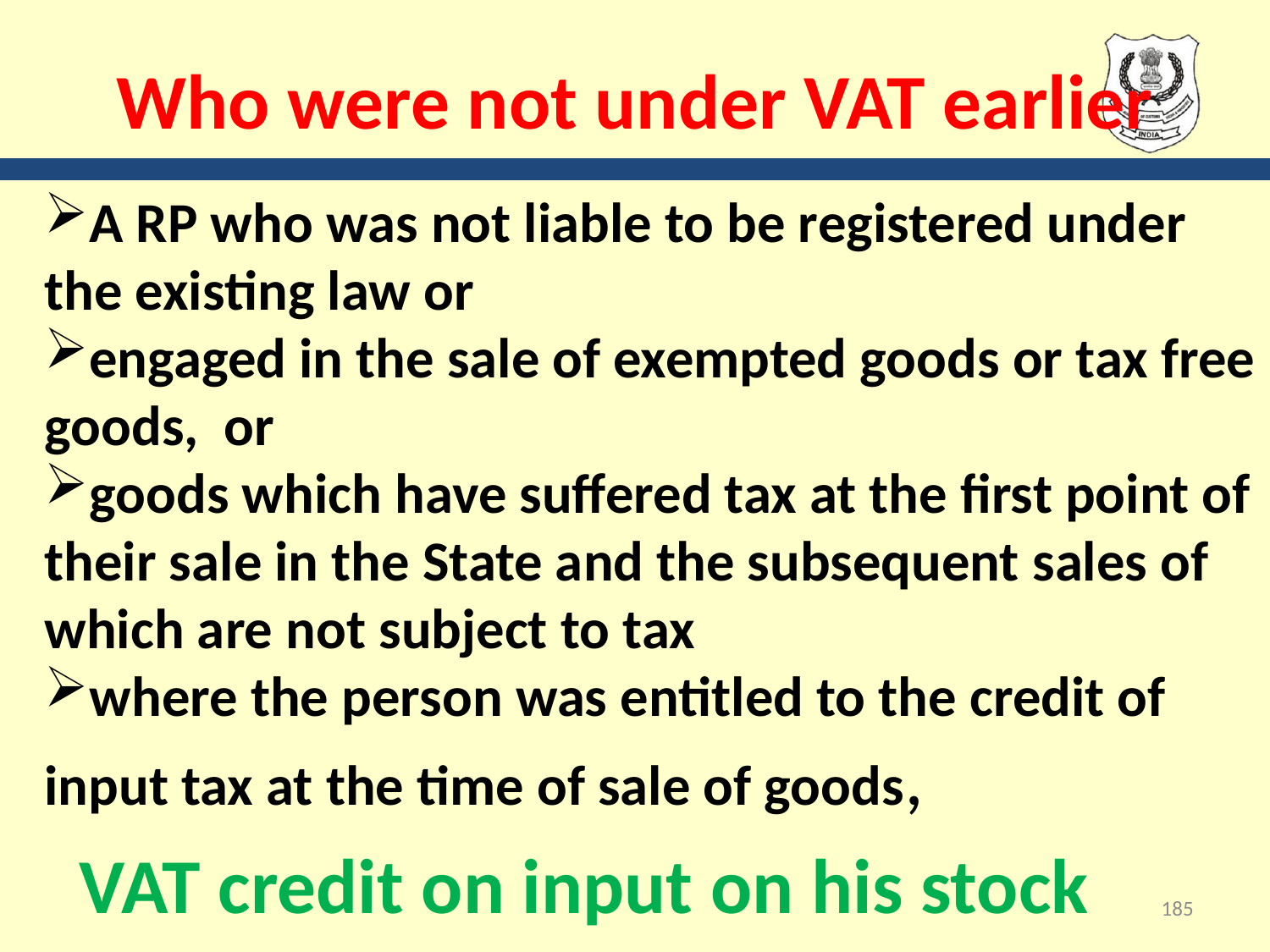

# Who were not under VAT earlier
A RP who was not liable to be registered under the existing law or
engaged in the sale of exempted goods or tax free goods,  or
goods which have suffered tax at the first point of their sale in the State and the subsequent sales of which are not subject to tax
where the person was entitled to the credit of input tax at the time of sale of goods,
  VAT credit on input on his stock
185